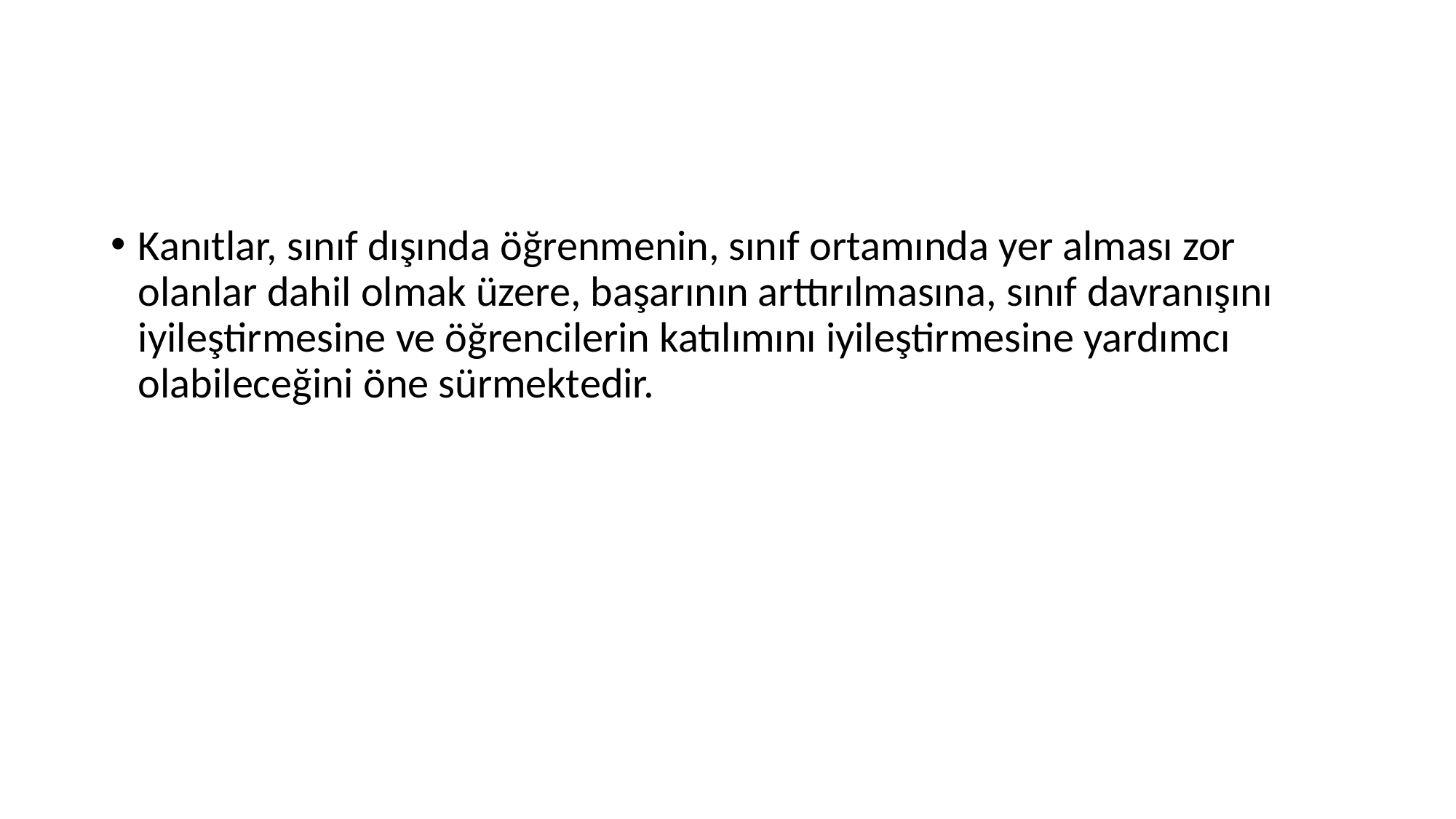

#
Kanıtlar, sınıf dışında öğrenmenin, sınıf ortamında yer alması zor olanlar dahil olmak üzere, başarının arttırılmasına, sınıf davranışını iyileştirmesine ve öğrencilerin katılımını iyileştirmesine yardımcı olabileceğini öne sürmektedir.